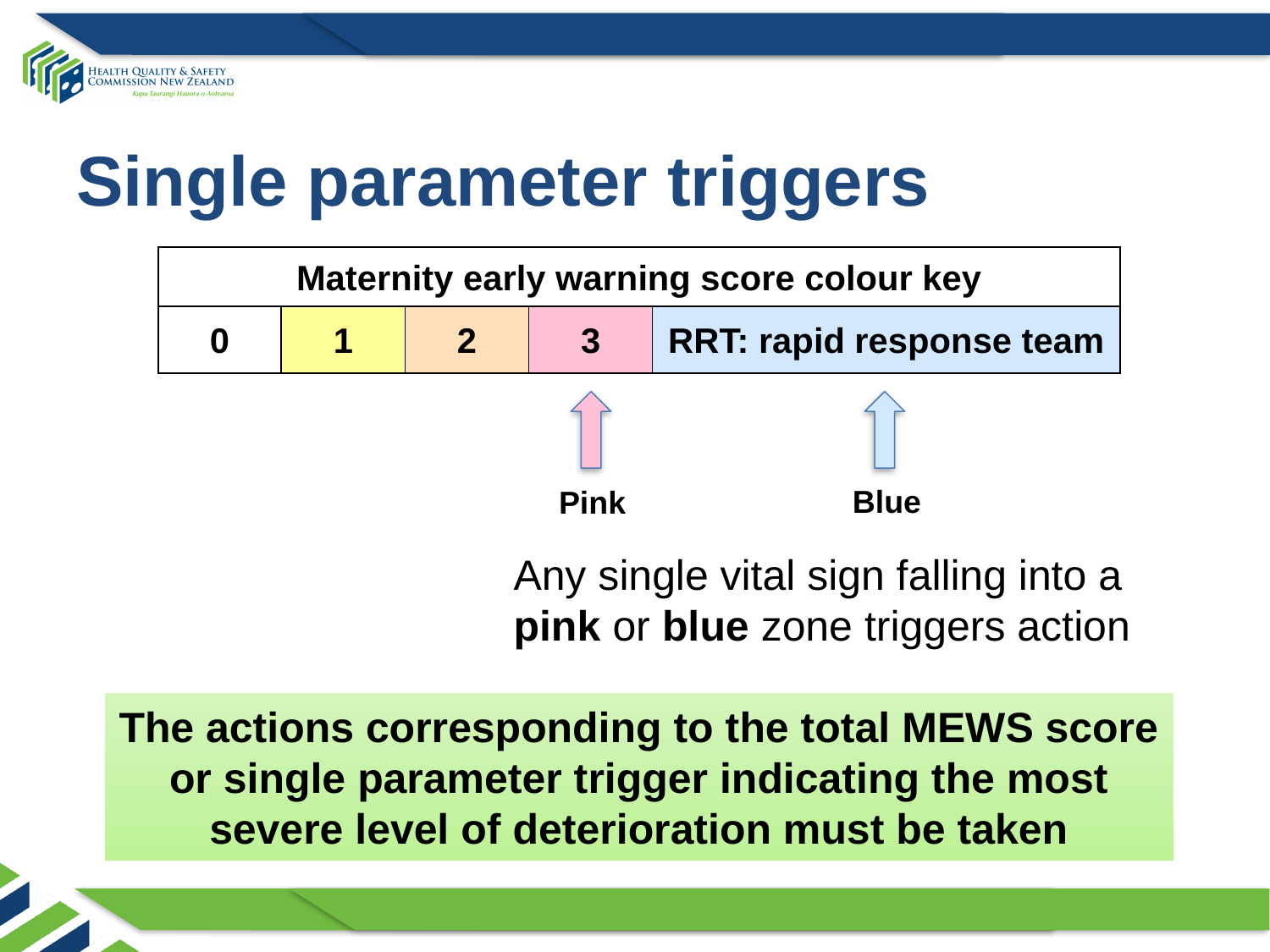

# Single parameter triggers
| Maternity early warning score colour key |  |  |  |  |
| --- | --- | --- | --- | --- |
| 0 | 1 | 2 | 3 | RRT: rapid response team |

Pink

Blue
Any single vital sign falling into a
pink or blue zone triggers action
The actions corresponding to the total MEWS score or single parameter trigger indicating the most severe level of deterioration must be taken